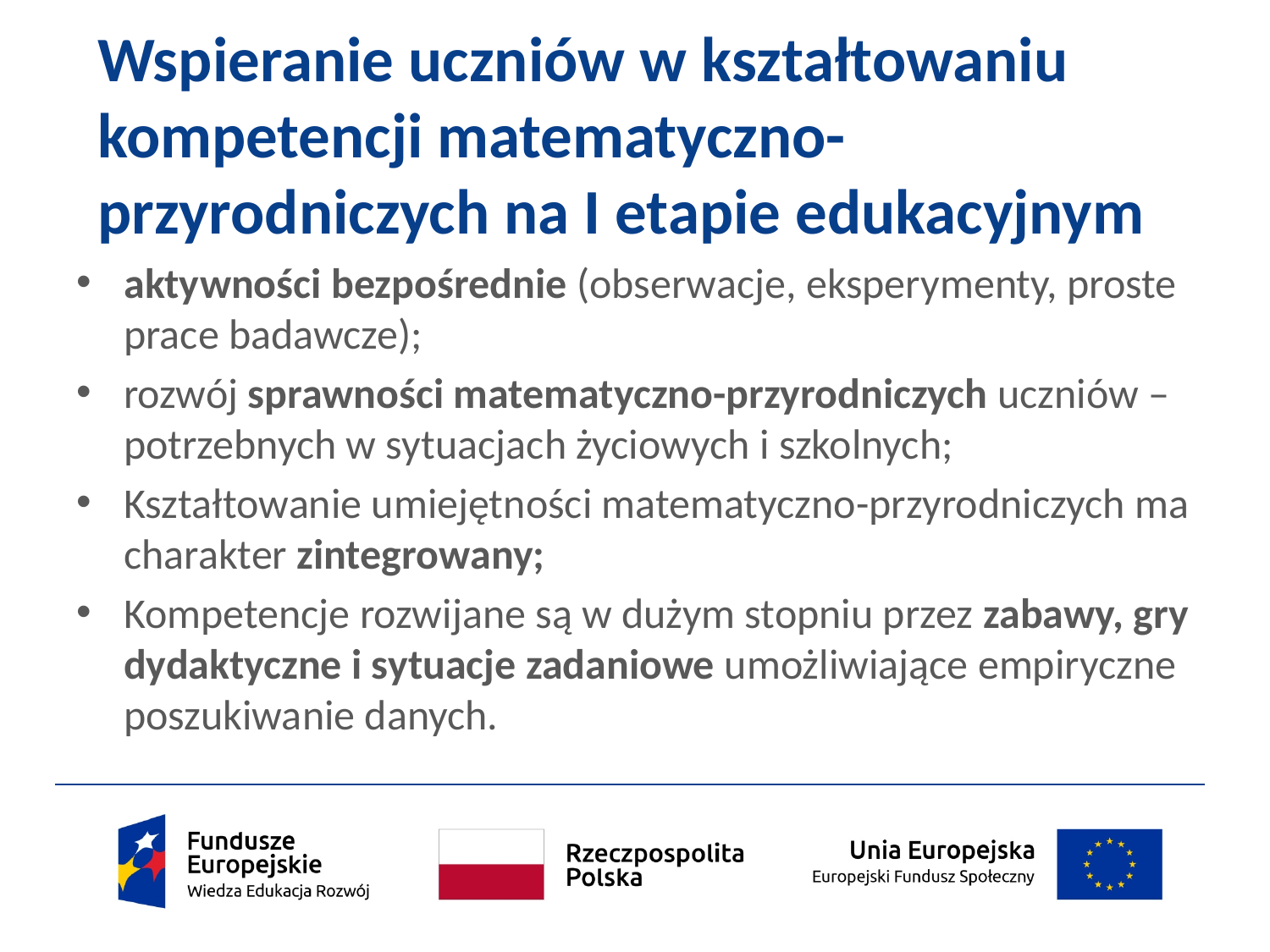

# Wspieranie uczniów w kształtowaniu kompetencji matematyczno- przyrodniczych na I etapie edukacyjnym
aktywności bezpośrednie (obserwacje, eksperymenty, proste prace badawcze);
rozwój sprawności matematyczno-przyrodniczych uczniów – potrzebnych w sytuacjach życiowych i szkolnych;
Kształtowanie umiejętności matematyczno-przyrodniczych ma charakter zintegrowany;
Kompetencje rozwijane są w dużym stopniu przez zabawy, gry dydaktyczne i sytuacje zadaniowe umożliwiające empiryczne poszukiwanie danych.